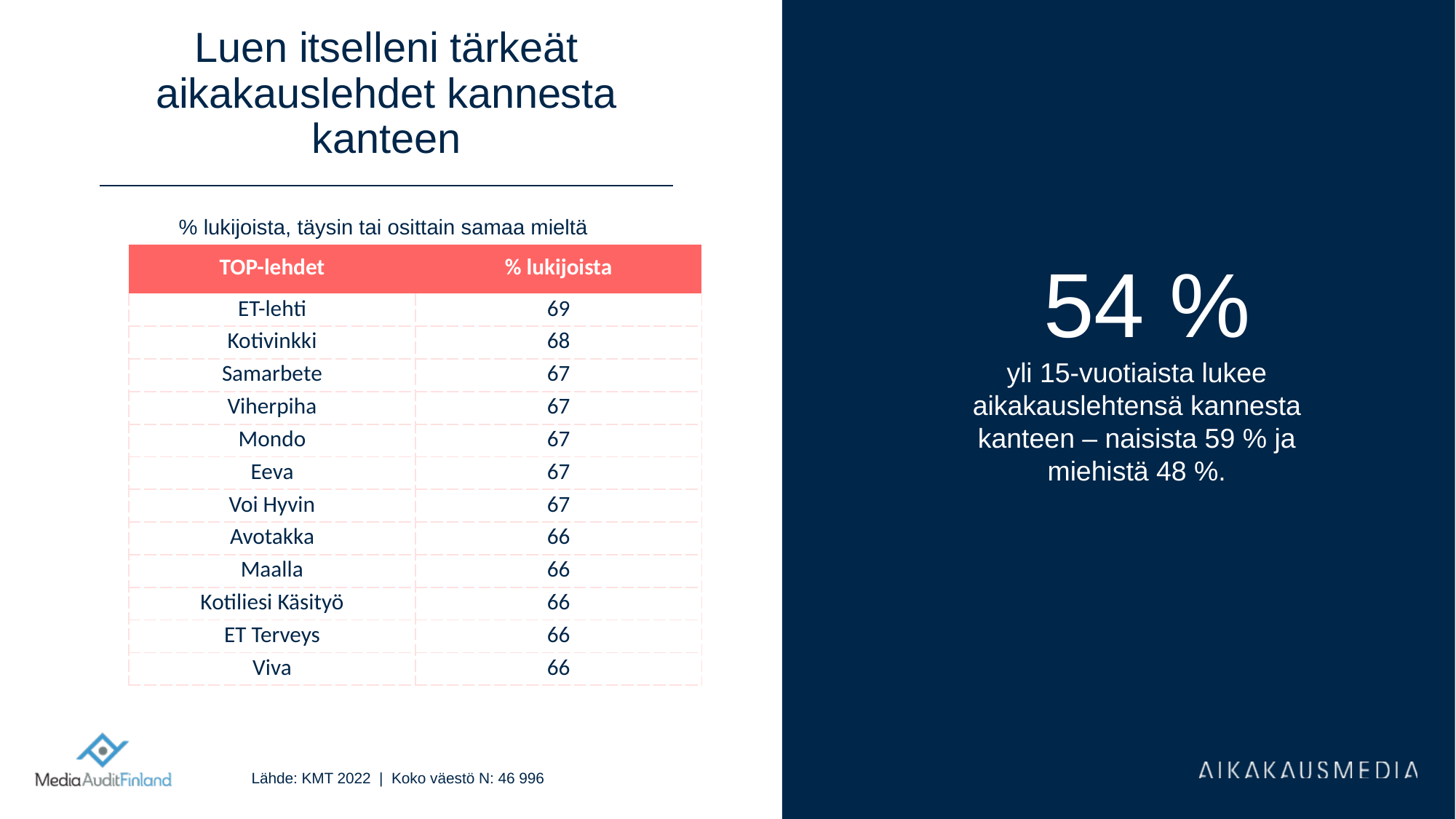

# Luen itselleni tärkeät aikakauslehdet kannesta kanteen

% lukijoista, täysin tai osittain samaa mieltä

L54 %
yli 15-vuotiaista lukee aikakauslehtensä kannesta kanteen – naisista 59 % ja miehistä 48 %.
kanteen

| TOP-lehdet | % lukijoista |
| --- | --- |
| ET-lehti | 69 |
| Kotivinkki | 68 |
| Samarbete | 67 |
| Viherpiha | 67 |
| Mondo | 67 |
| Eeva | 67 |
| Voi Hyvin | 67 |
| Avotakka | 66 |
| Maalla | 66 |
| Kotiliesi Käsityö | 66 |
| ET Terveys | 66 |
| Viva | 66 |
Lähde: KMT 2022  |  Koko väestö N: 46 996